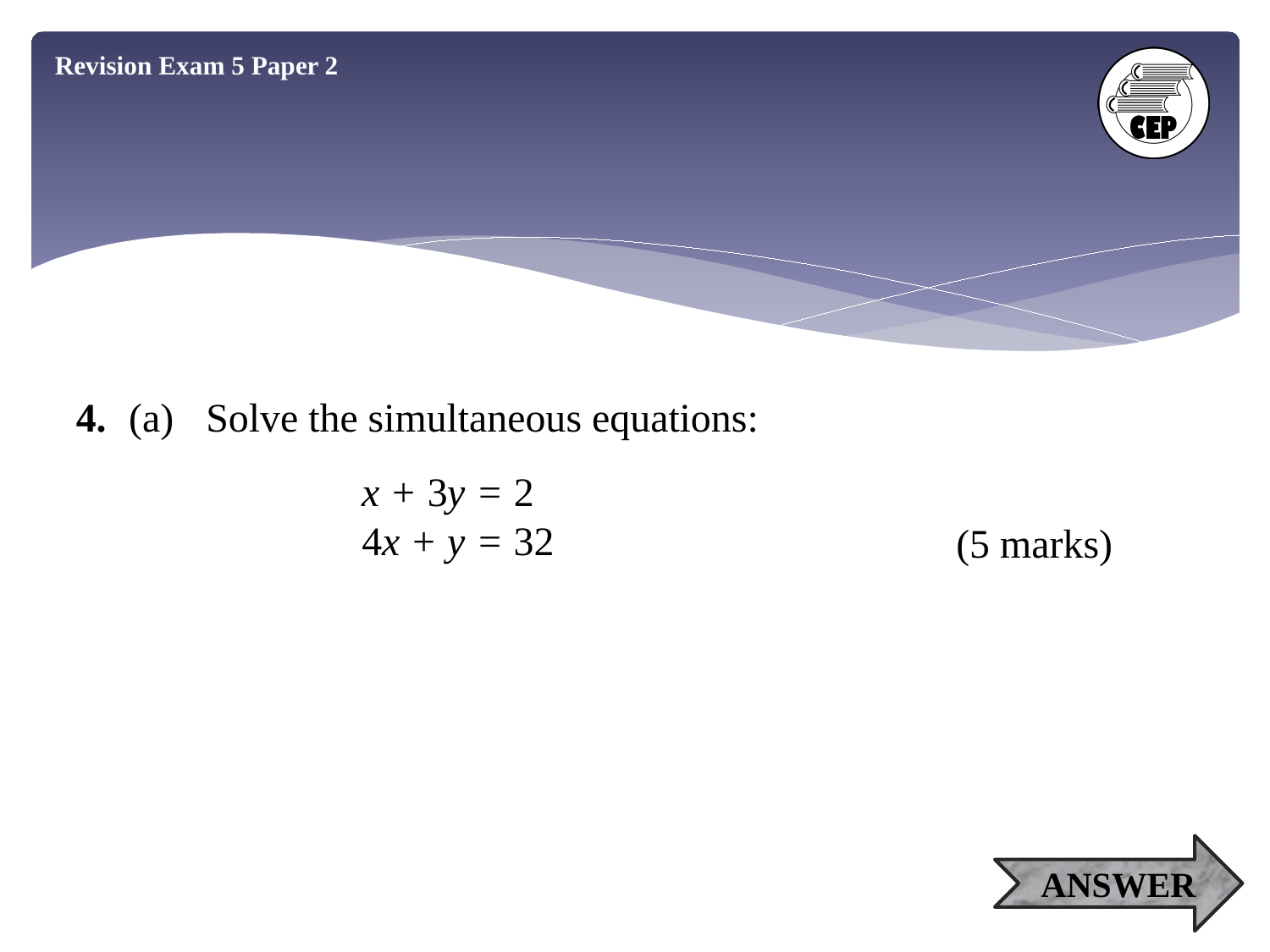

Revision Exam 5 Paper 2
4.
(a)
Solve the simultaneous equations:
x + 3y = 2
4x + y = 32
(5 marks)
ANSWER